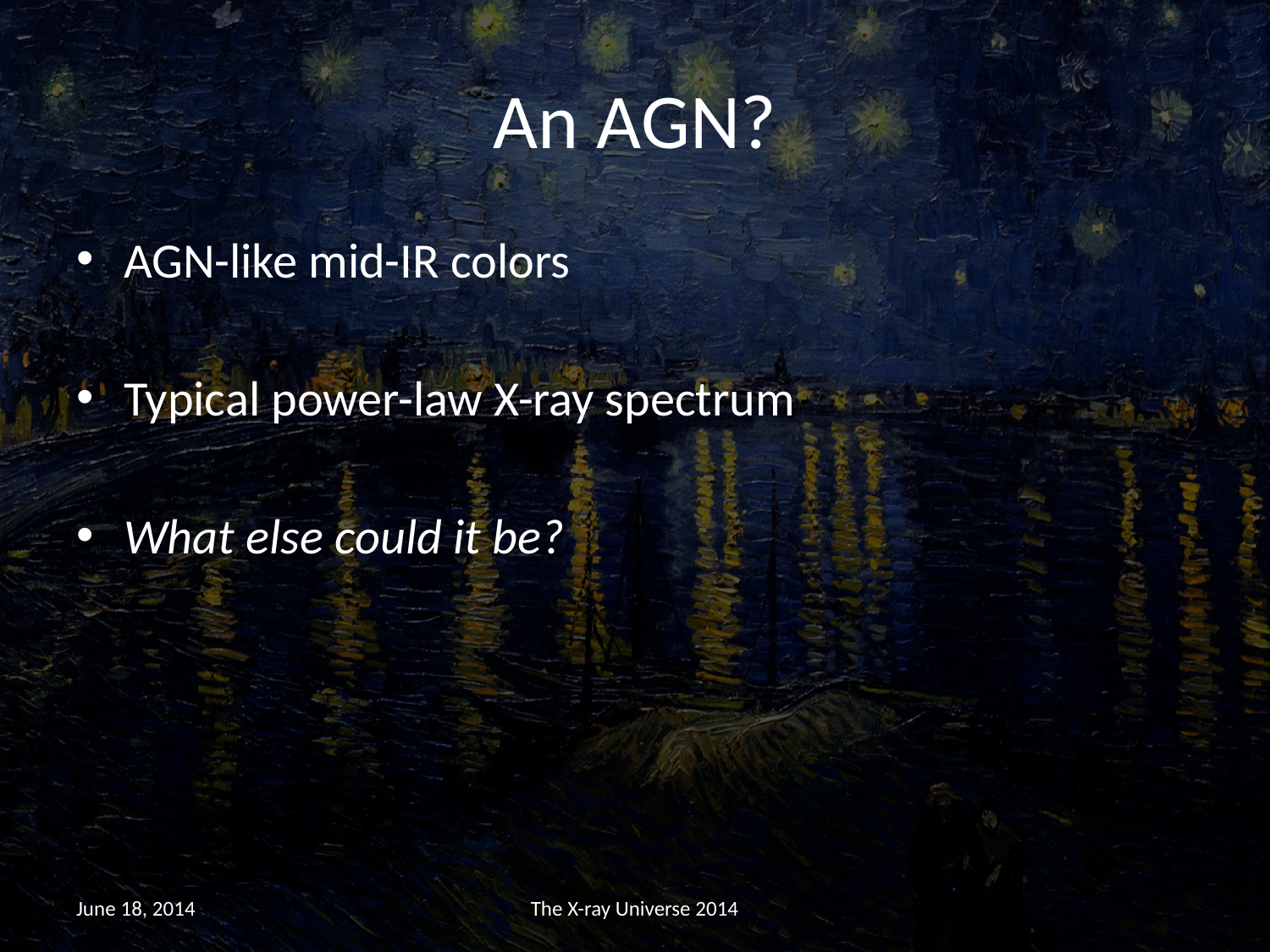

# An AGN?
AGN-like mid-IR colors

Typical power-law X-ray spectrum

What else could it be?
June 18, 2014
The X-ray Universe 2014